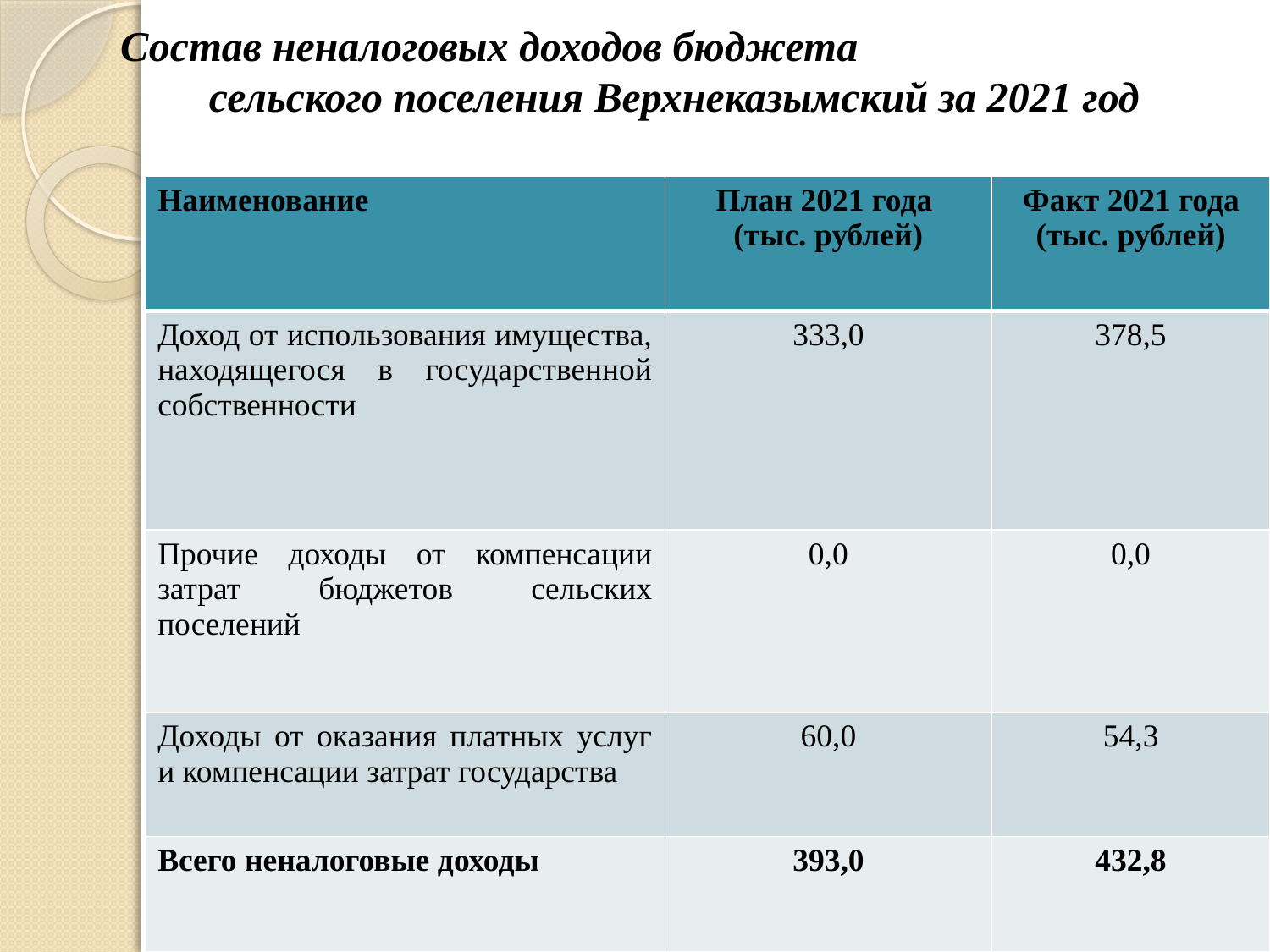

# Состав неналоговых доходов бюджета                                     сельского поселения Верхнеказымский за 2021 год
| Наименование | План 2021 года (тыс. рублей) | Факт 2021 года (тыс. рублей) |
| --- | --- | --- |
| Доход от использования имущества, находящегося в государственной собственности | 333,0 | 378,5 |
| Прочие доходы от компенсации затрат бюджетов сельских поселений | 0,0 | 0,0 |
| Доходы от оказания платных услуг и компенсации затрат государства | 60,0 | 54,3 |
| Всего неналоговые доходы | 393,0 | 432,8 |